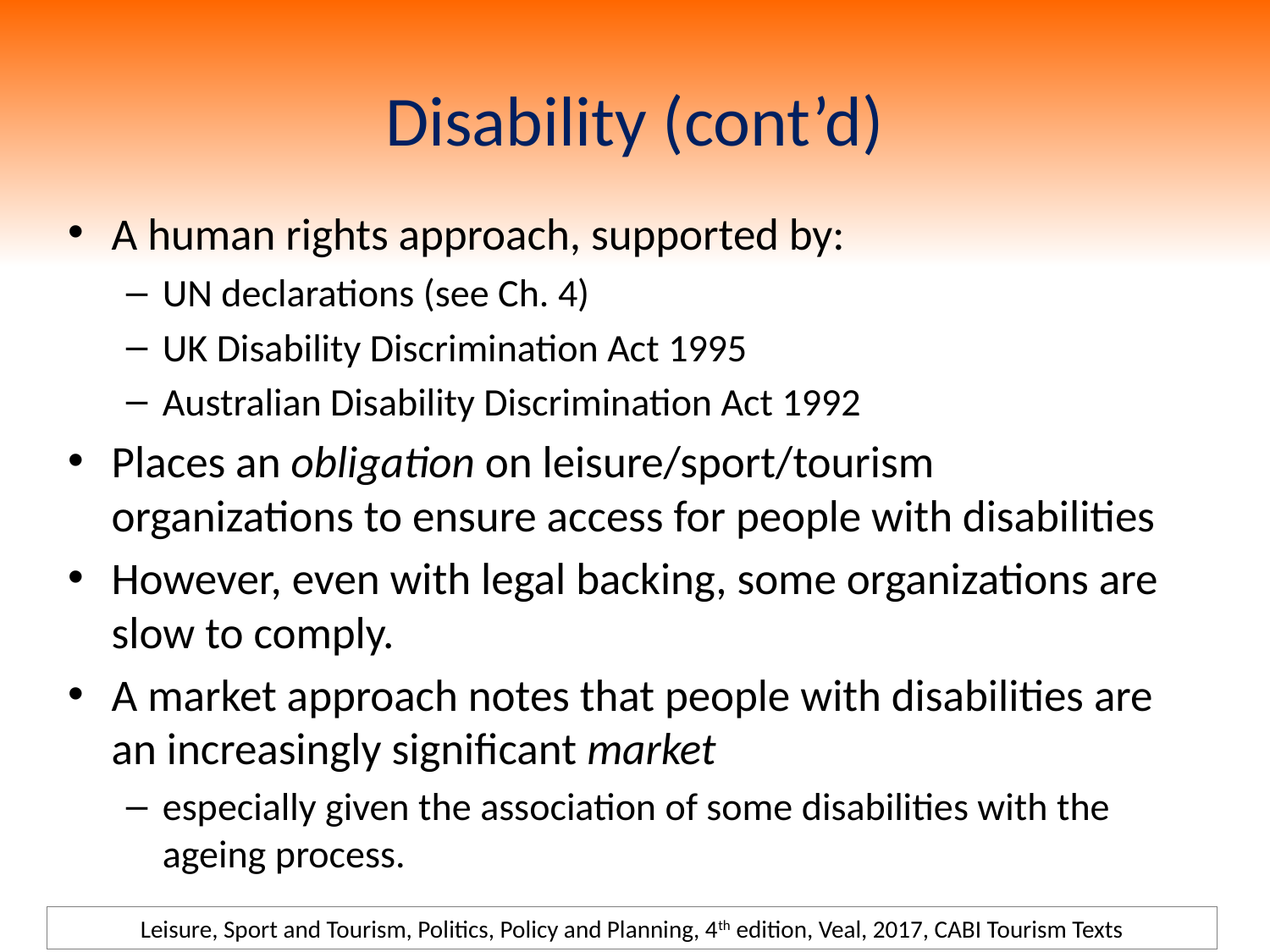

# Disability (cont’d)
A human rights approach, supported by:
UN declarations (see Ch. 4)
UK Disability Discrimination Act 1995
Australian Disability Discrimination Act 1992
Places an obligation on leisure/sport/tourism organizations to ensure access for people with disabilities
However, even with legal backing, some organizations are slow to comply.
A market approach notes that people with disabilities are an increasingly significant market
especially given the association of some disabilities with the ageing process.
Leisure, Sport and Tourism, Politics, Policy and Planning, 4th edition, Veal, 2017, CABI Tourism Texts